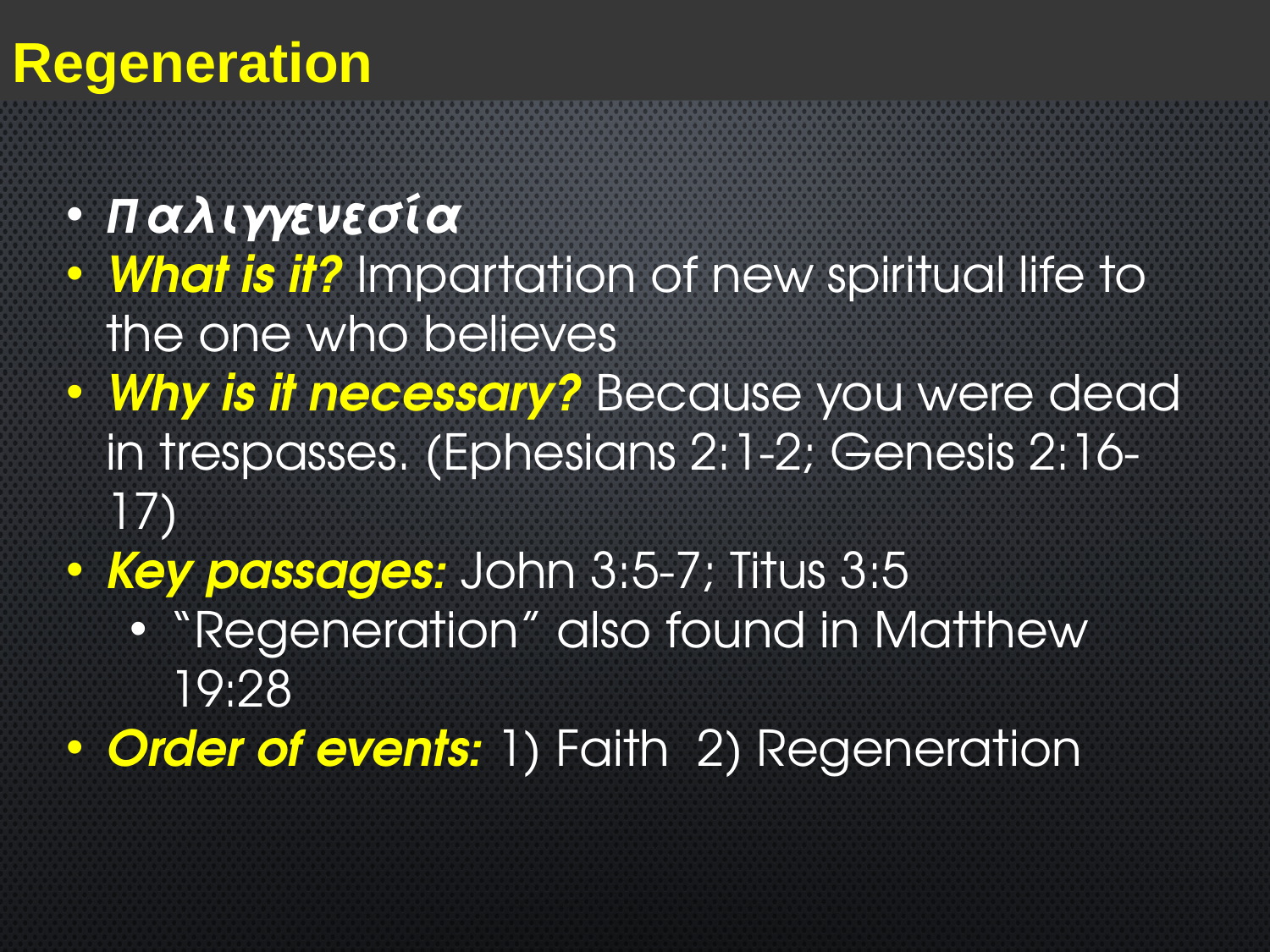

Regeneration
Παλιγγενεσία
What is it? Impartation of new spiritual life to the one who believes
Why is it necessary? Because you were dead in trespasses. (Ephesians 2:1-2; Genesis 2:16-17)
Key passages: John 3:5-7; Titus 3:5
“Regeneration” also found in Matthew 19:28
Order of events: 1) Faith  2) Regeneration